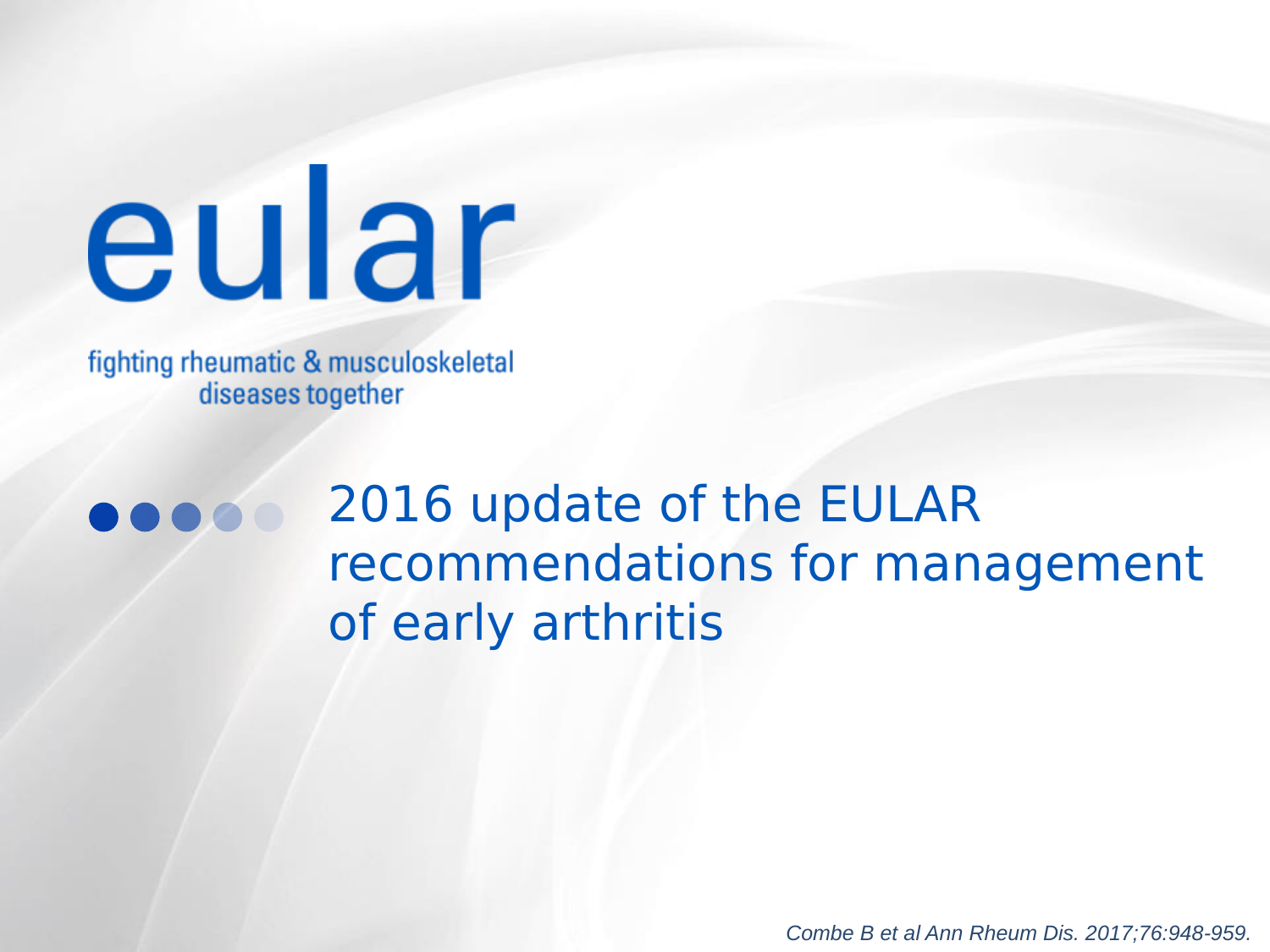

2016 update of the EULAR recommendations for management of early arthritis
Combe B et al Ann Rheum Dis. 2017;76:948-959.